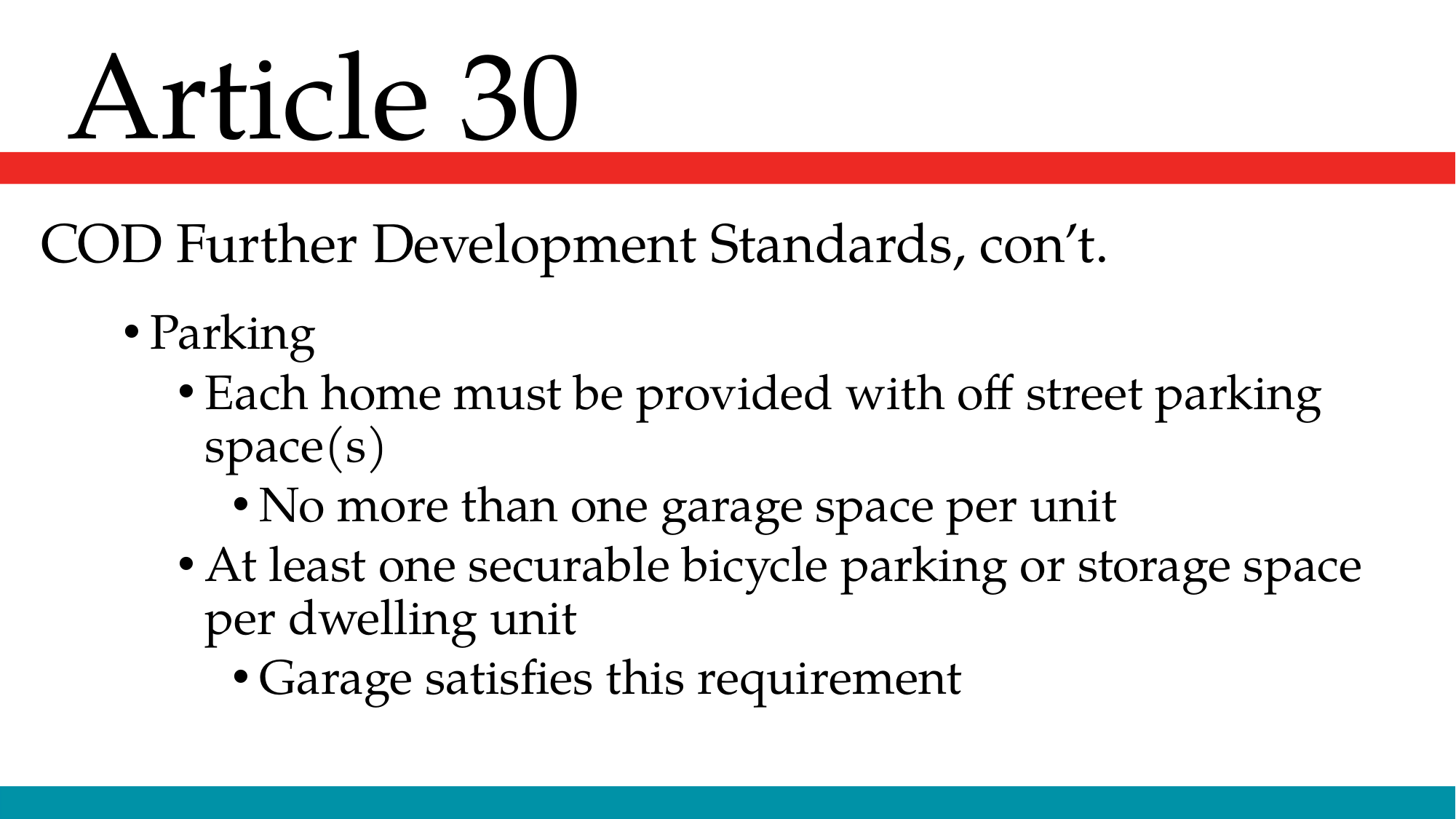

Article 30

# COD Further Development Standards, con’t.
Parking
Each home must be provided with off street parking space(s)
No more than one garage space per unit
At least one securable bicycle parking or storage space per dwelling unit
Garage satisfies this requirement